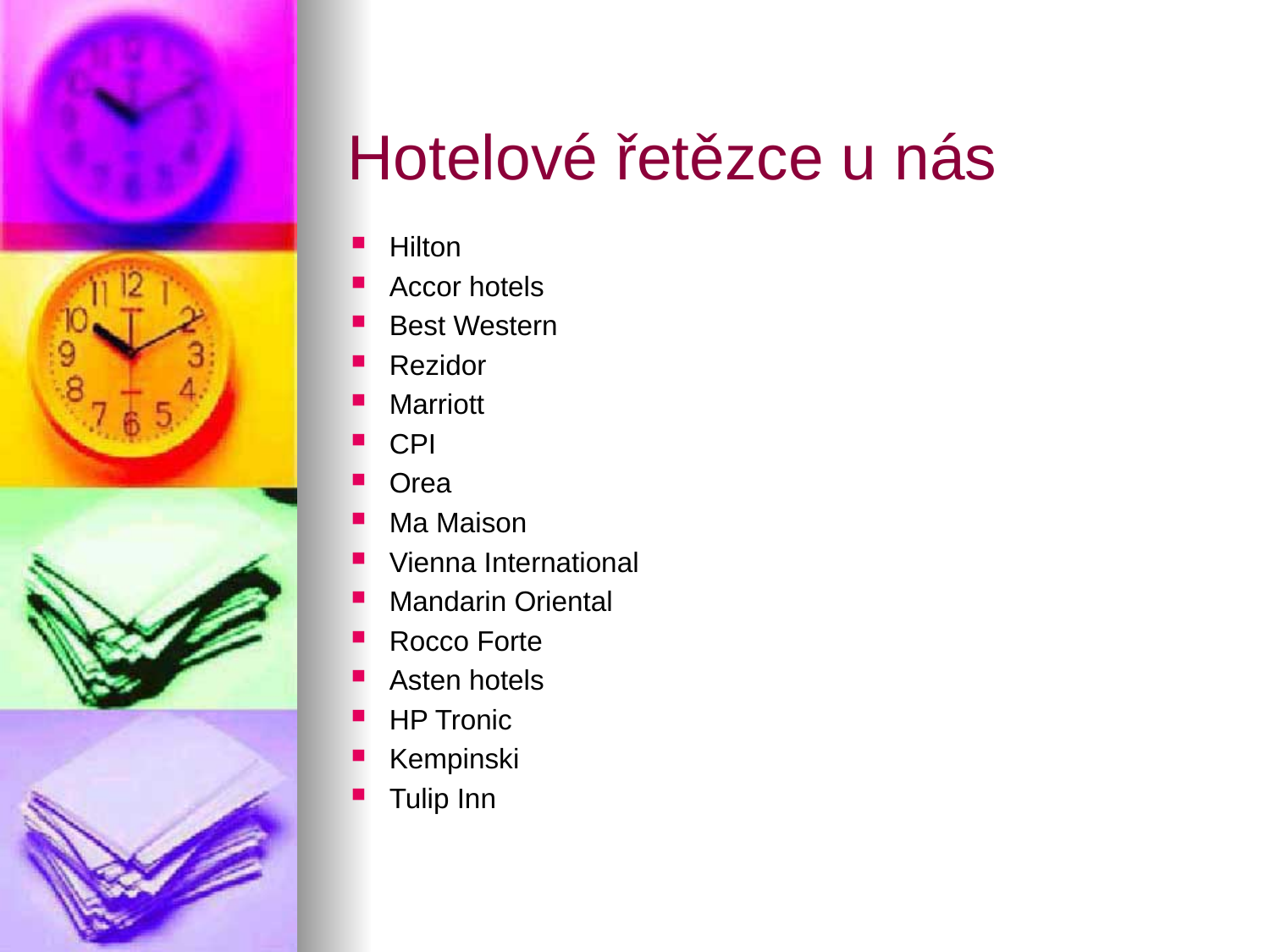

Hilton
Accor hotels
Best Western
Rezidor
Marriott
CPI
Orea
Ma Maison
Vienna International
Mandarin Oriental
Rocco Forte
Asten hotels
HP Tronic
Kempinski
Tulip Inn

Hotelové řetězce u nás